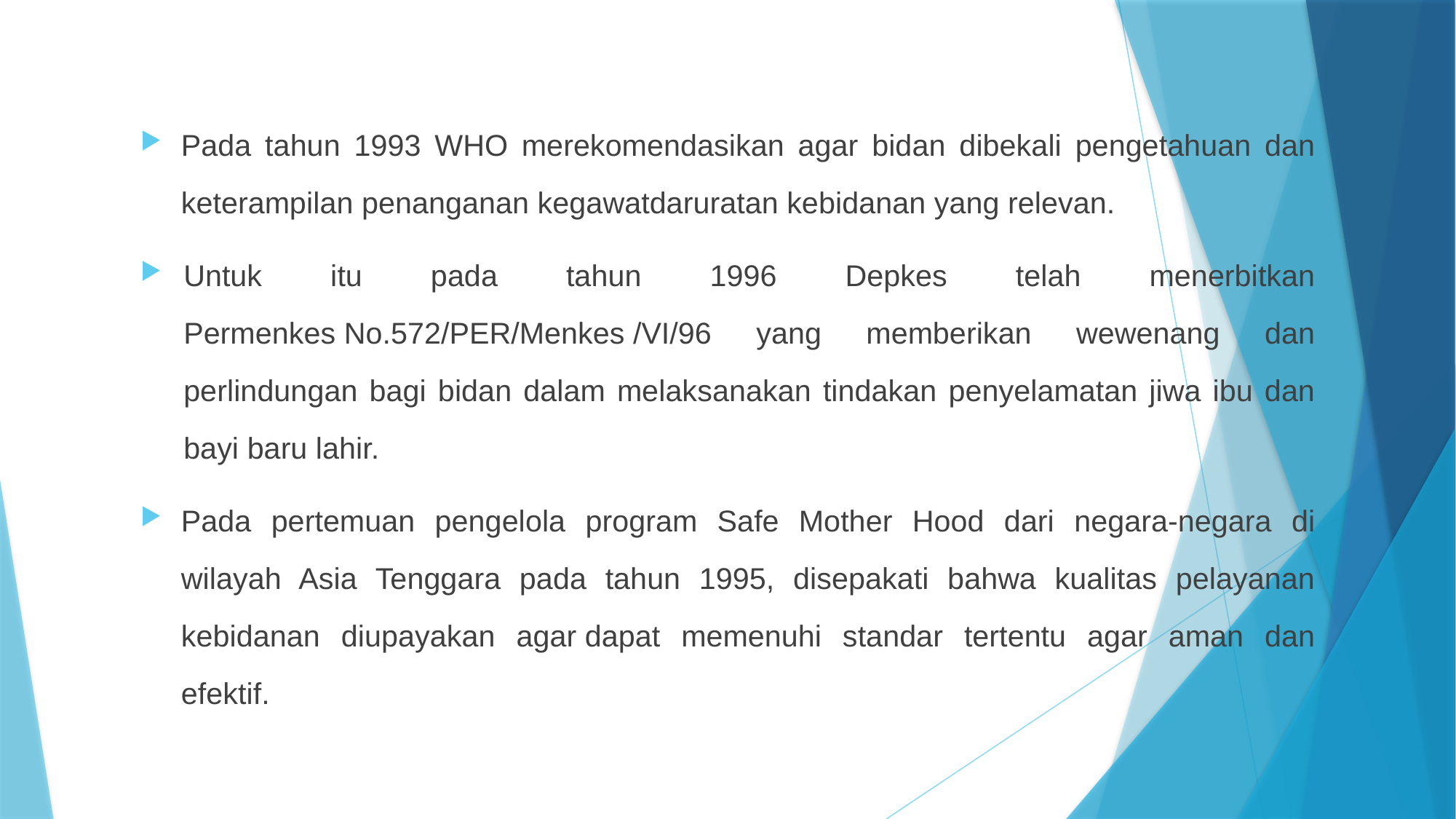

Pada tahun 1993 WHO merekomendasikan agar bidan dibekali pengetahuan dan keterampilan penanganan kegawatdaruratan kebidanan yang relevan.
Untuk itu pada tahun 1996 Depkes telah menerbitkan Permenkes No.572/PER/Menkes /VI/96 yang memberikan wewenang dan perlindungan bagi bidan dalam melaksanakan tindakan penyelamatan jiwa ibu dan bayi baru lahir.
Pada pertemuan pengelola program Safe Mother Hood dari negara-negara di wilayah Asia Tenggara pada tahun 1995, disepakati bahwa kualitas pelayanan kebidanan diupayakan agar dapat memenuhi standar tertentu agar aman dan efektif.